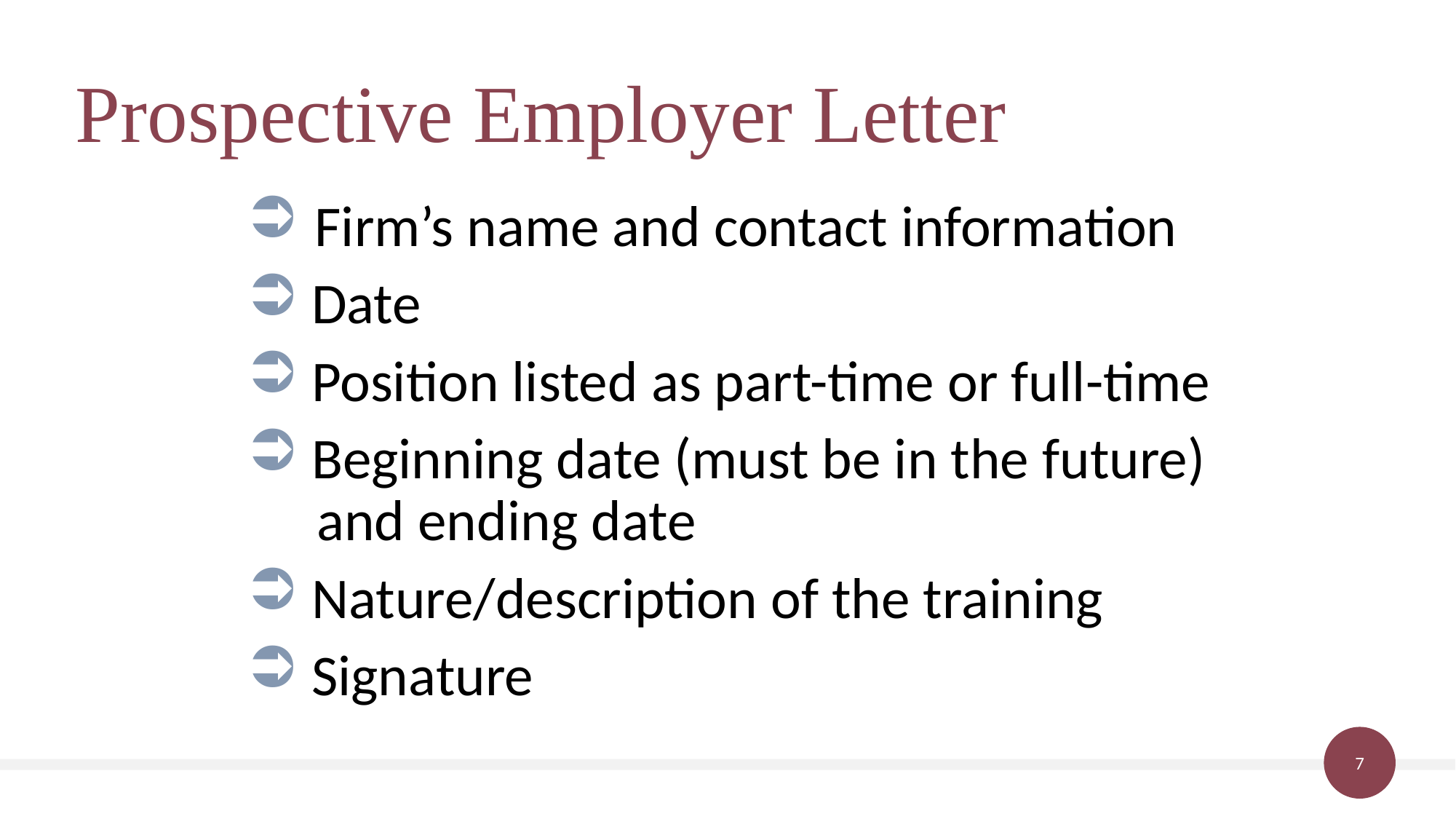

# Prospective Employer Letter
 Firm’s name and contact information
 Date
 Position listed as part-time or full-time
 Beginning date (must be in the future)  .,and ending date
 Nature/description of the training
 Signature